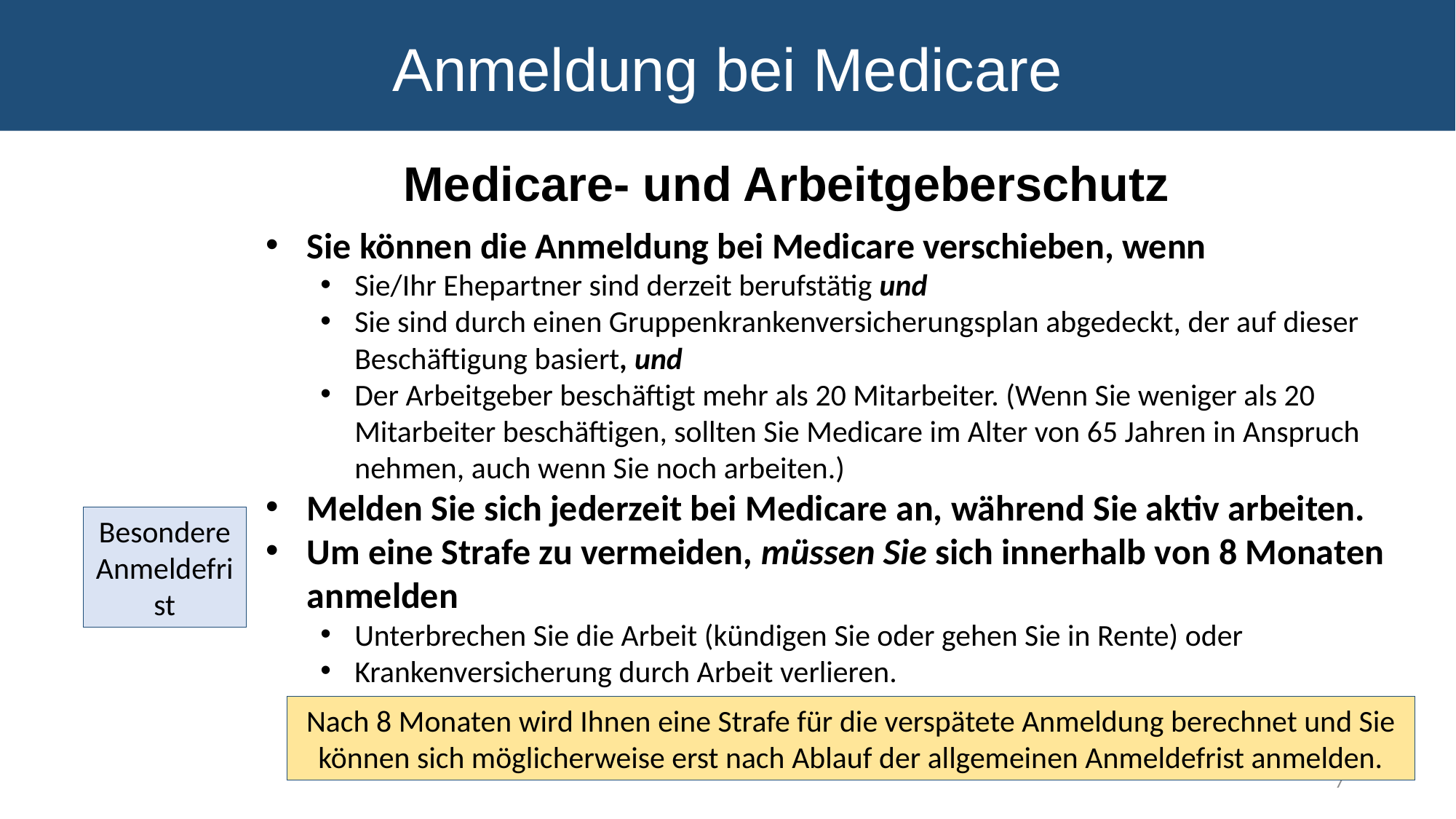

Anmeldung bei Medicare

Medicare- und Arbeitgeberschutz
Sie können die Anmeldung bei Medicare verschieben, wenn
Sie/Ihr Ehepartner sind derzeit berufstätig und
Sie sind durch einen Gruppenkrankenversicherungsplan abgedeckt, der auf dieser Beschäftigung basiert, und
Der Arbeitgeber beschäftigt mehr als 20 Mitarbeiter. (Wenn Sie weniger als 20 Mitarbeiter beschäftigen, sollten Sie Medicare im Alter von 65 Jahren in Anspruch nehmen, auch wenn Sie noch arbeiten.)
Melden Sie sich jederzeit bei Medicare an, während Sie aktiv arbeiten.
Um eine Strafe zu vermeiden, müssen Sie sich innerhalb von 8 Monaten anmelden
Unterbrechen Sie die Arbeit (kündigen Sie oder gehen Sie in Rente) oder
Krankenversicherung durch Arbeit verlieren.

Besondere Anmeldefrist
Nach 8 Monaten wird Ihnen eine Strafe für die verspätete Anmeldung berechnet und Sie können sich möglicherweise erst nach Ablauf der allgemeinen Anmeldefrist anmelden.
7